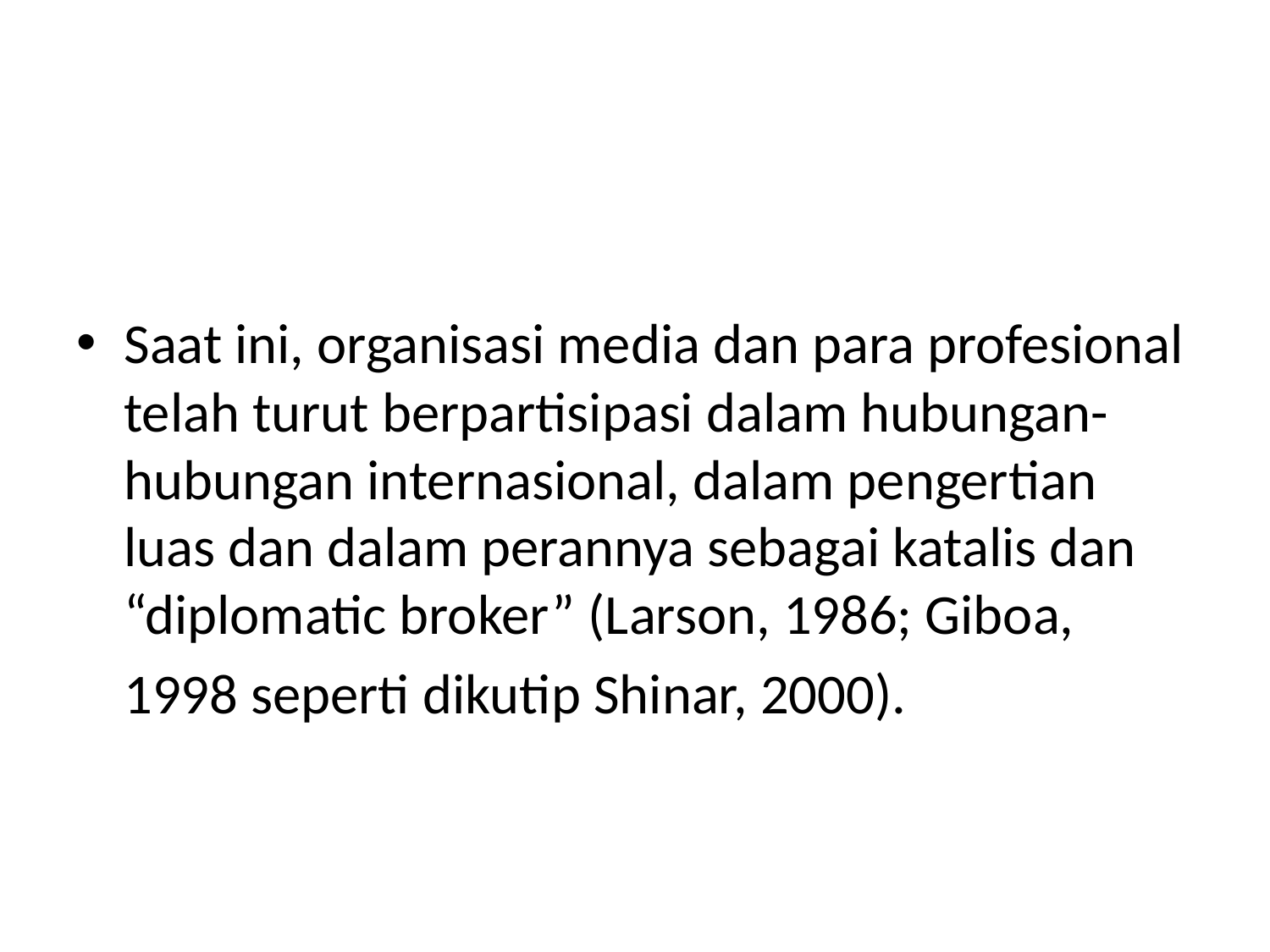

#

Saat ini, organisasi media dan para profesional telah turut berpartisipasi dalam hubungan-hubungan internasional, dalam pengertian luas dan dalam perannya sebagai katalis dan “diplomatic broker” (Larson, 1986; Giboa,
	1998 seperti dikutip Shinar, 2000).